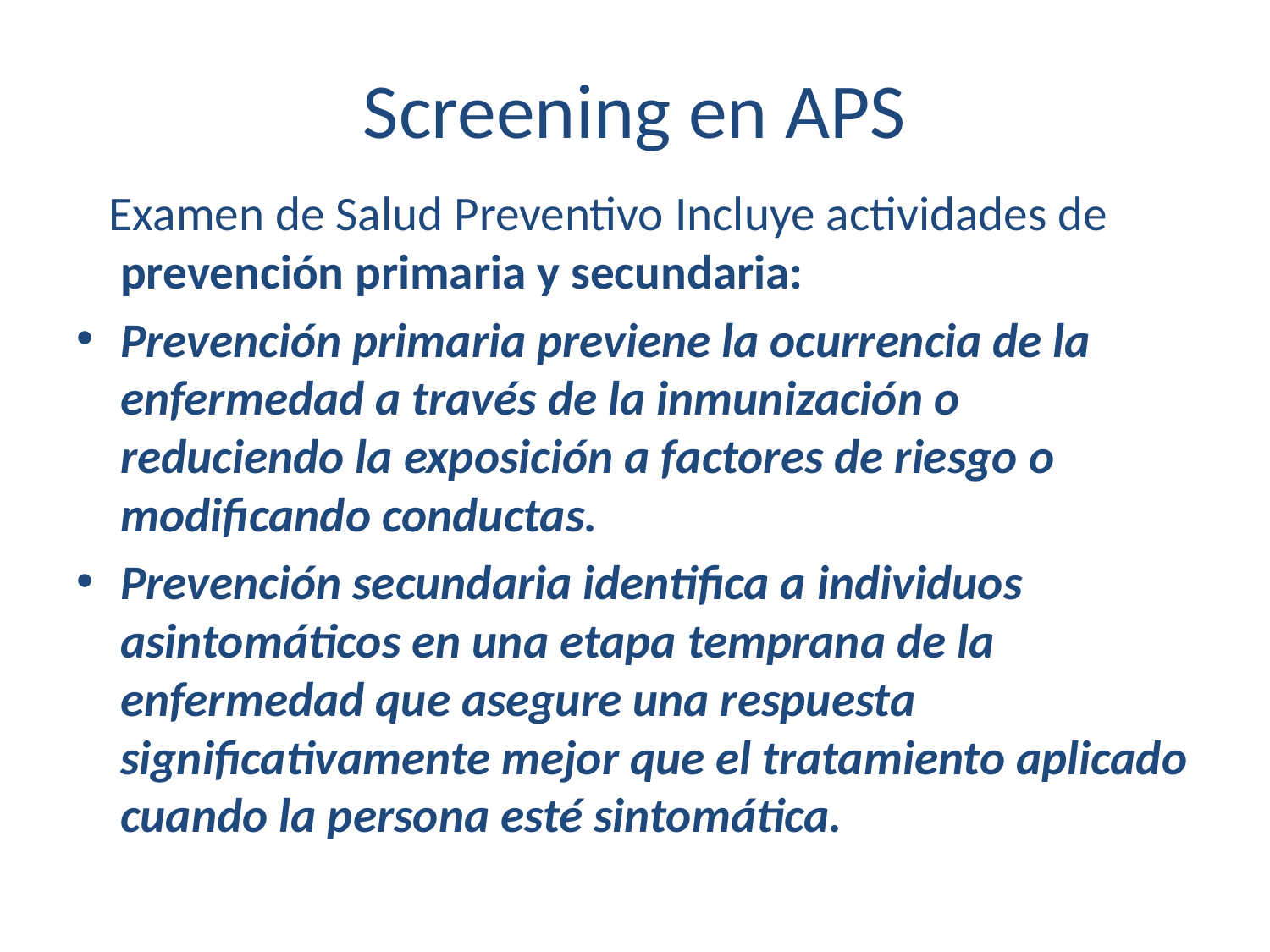

# Screening en APS
   Examen de Salud Preventivo Incluye actividades de prevención primaria y secundaria:
Prevención primaria previene la ocurrencia de la enfermedad a través de la inmunización o reduciendo la exposición a factores de riesgo o modificando conductas.
Prevención secundaria identifica a individuos asintomáticos en una etapa temprana de la enfermedad que asegure una respuesta significativamente mejor que el tratamiento aplicado cuando la persona esté sintomática.